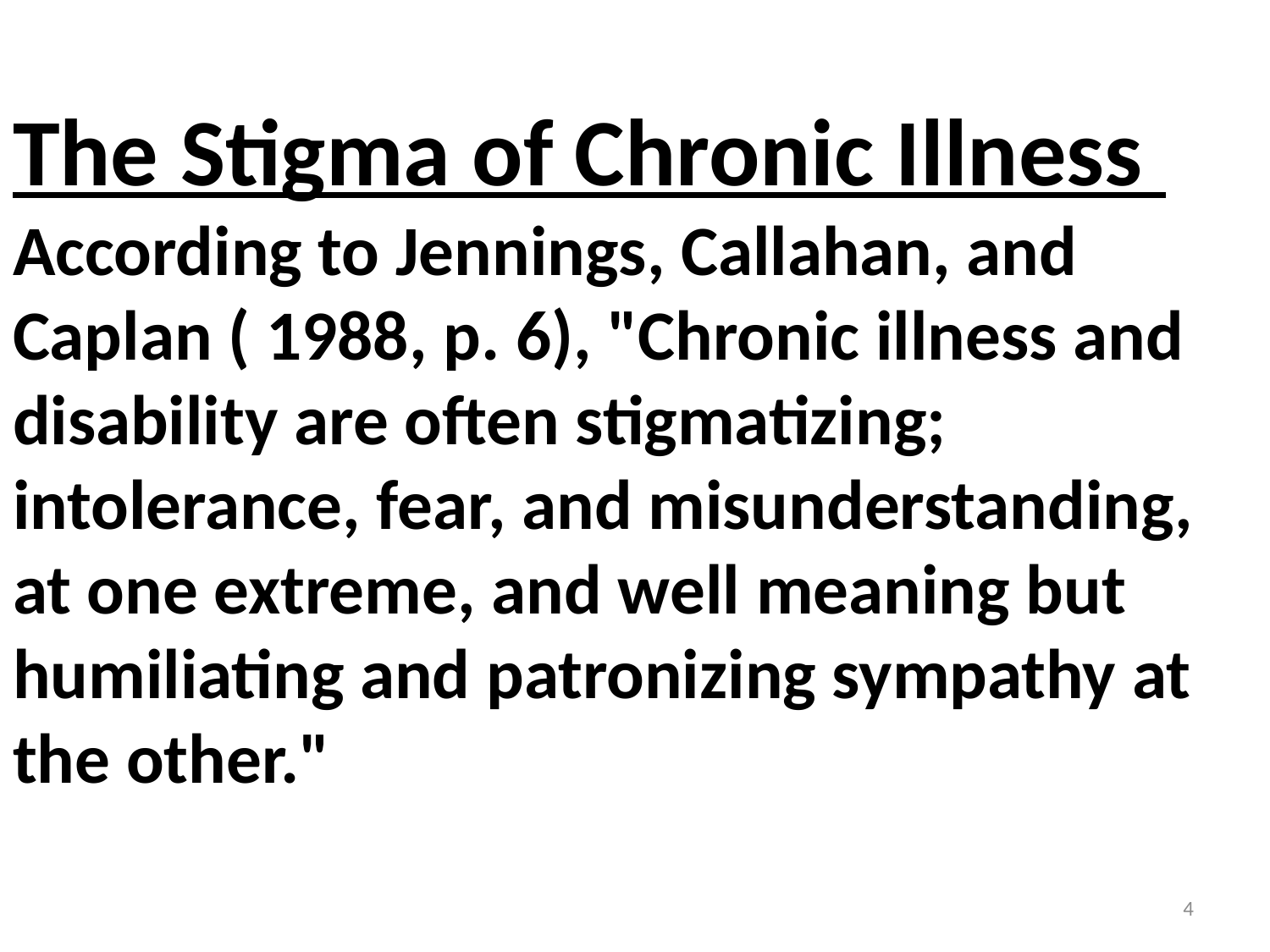

The Stigma of Chronic Illness
According to Jennings, Callahan, and Caplan ( 1988, p. 6), "Chronic illness and disability are often stigmatizing; intolerance, fear, and misunderstanding, at one extreme, and well meaning but humiliating and patronizing sympathy at the other."
4